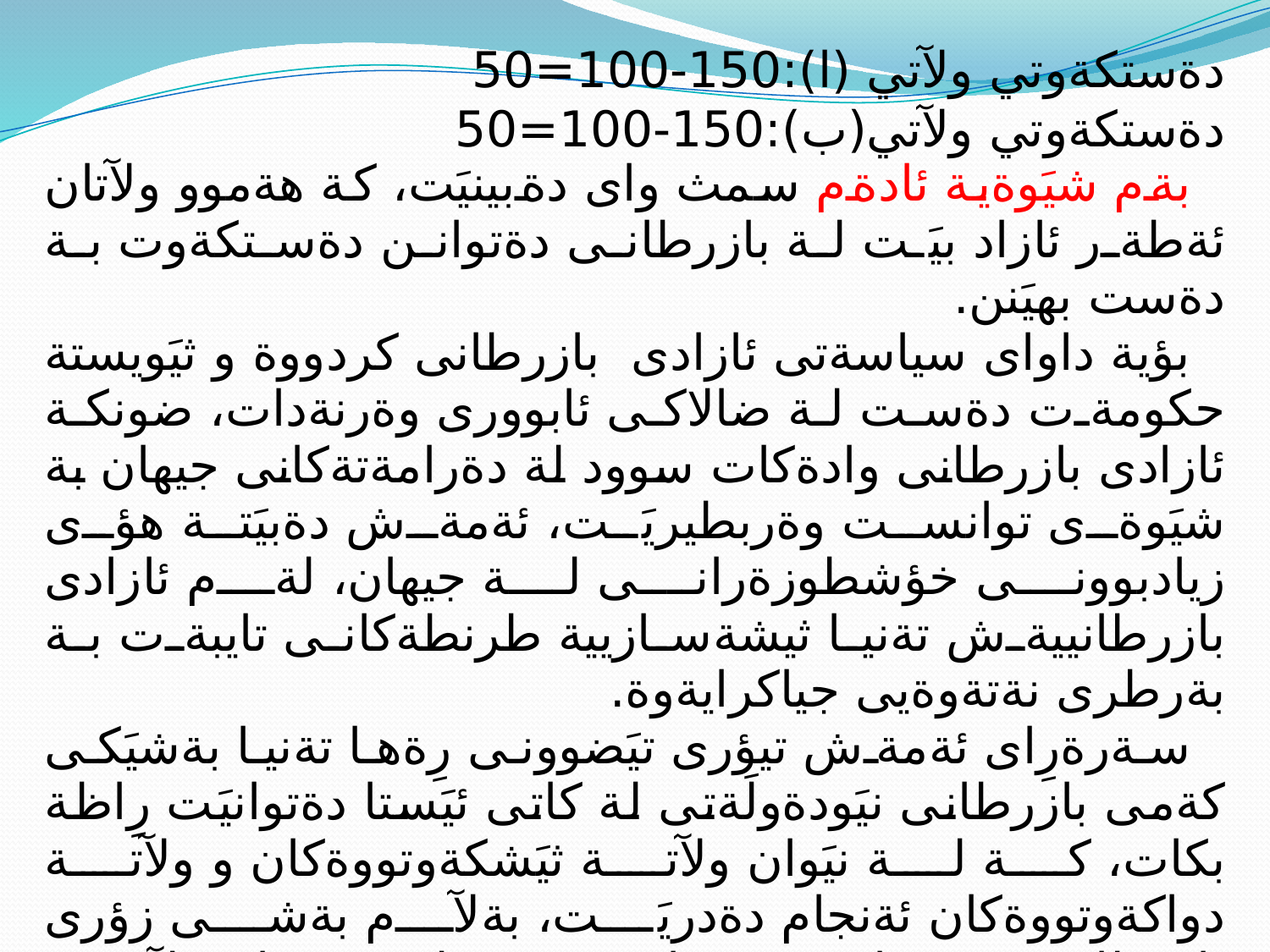

دةستكةوتي ولآتي (ا):150-100=50
دةستكةوتي ولآتي(ب):150-100=50
بةم شيَوةية ئادةم سمث واى دةبينيَت، كة هةموو ولآتان ئةطةر ئازاد بيَت لة بازرطانى دةتوانن دةستكةوت بة دةست بهيَنن.
بؤية داواى سياسةتى ئازادى  بازرطانى كردووة و ثيَويستة حكومةت دةست لة ضالاكى ئابوورى وةرنةدات، ضونكة ئازادى بازرطانى وادةكات سوود لة دةرامةتةكانى جيهان بة شيَوةى توانست وةربطيريَت، ئةمةش دةبيَتة هؤى زيادبوونى خؤشطوزةرانى لة جيهان، لةم ئازادى بازرطانييةش تةنيا ثيشةسازيية طرنطةكانى تايبةت بة بةرطرى نةتةوةيى جياكرايةوة.
سةرةرِاى ئةمةش تيؤرى تيَضوونى رِةها تةنيا بةشيَكى كةمى بازرطانى نيَودةولَةتى لة كاتى ئيَستا دةتوانيَت رِاظة بكات، كة لة نيَوان ولآتة ثيَشكةوتووةكان و ولآتة دواكةوتووةكان ئةنجام دةدريَت، بةلآم بةشى زؤرى بازرطانى جيهانى و تايبةتمةندى لة نيَوان ولآتة ثيَشكةوتووةكان ئةنجام دةدريَت، ناتوانريَت بةهؤى تيؤرى تيَضوونى رِةها رِاظة بكريَت، بةلَكو لةلايةن داظيد رِيكاردؤوة رِاظةكراوة، لة رِاستيدا كة دةبينين تيؤرى تيَضوونىر ِةها بريتيية لة دؤخيَك لة دؤخةكانى تيؤرى تيَضوونى رِيَذةيى.